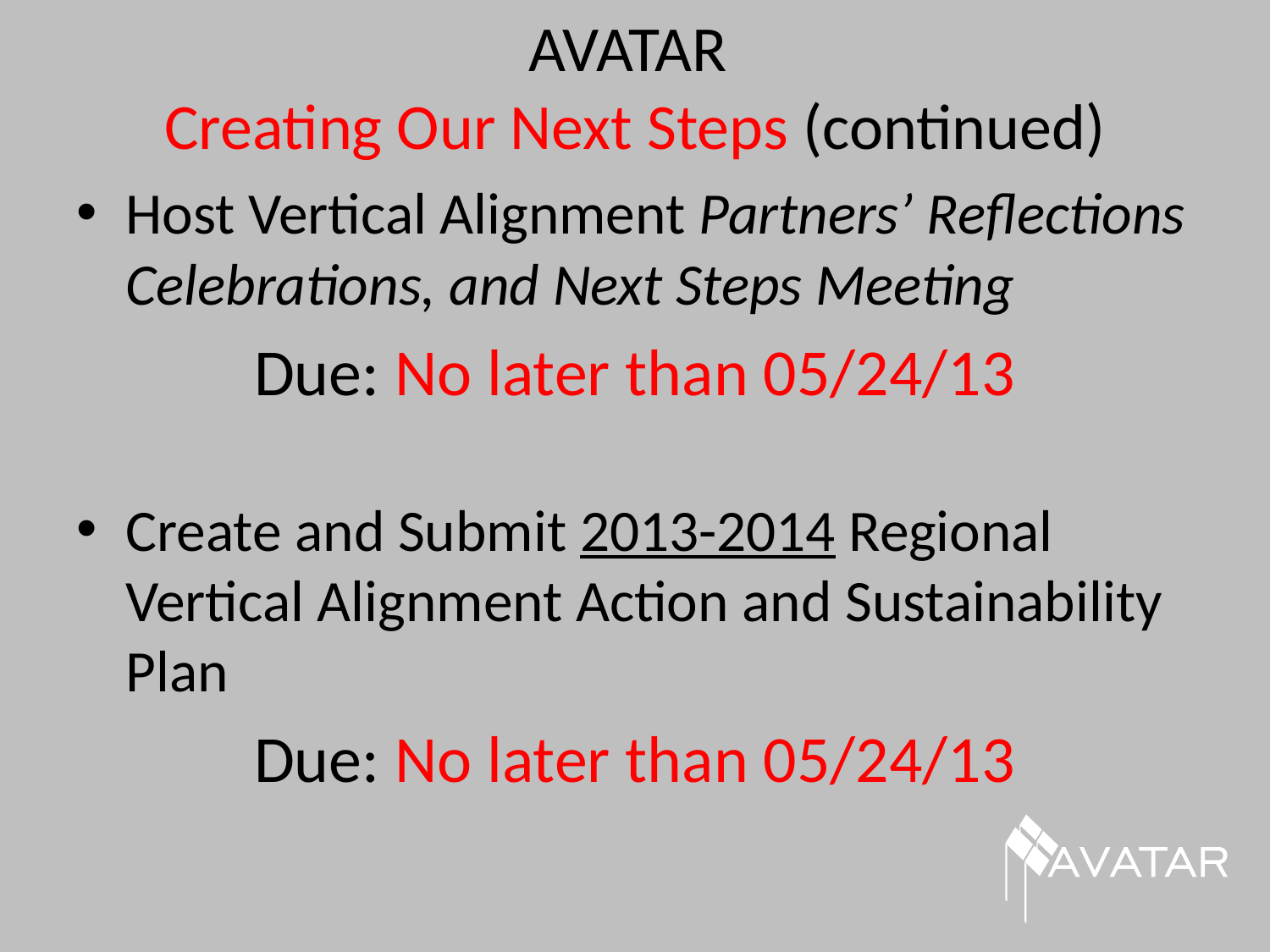

# AVATAR Creating Our Next Steps (continued)
Host Vertical Alignment Partners’ Reflections Celebrations, and Next Steps Meeting
Due: No later than 05/24/13

Create and Submit 2013-2014 Regional Vertical Alignment Action and Sustainability Plan
Due: No later than 05/24/13